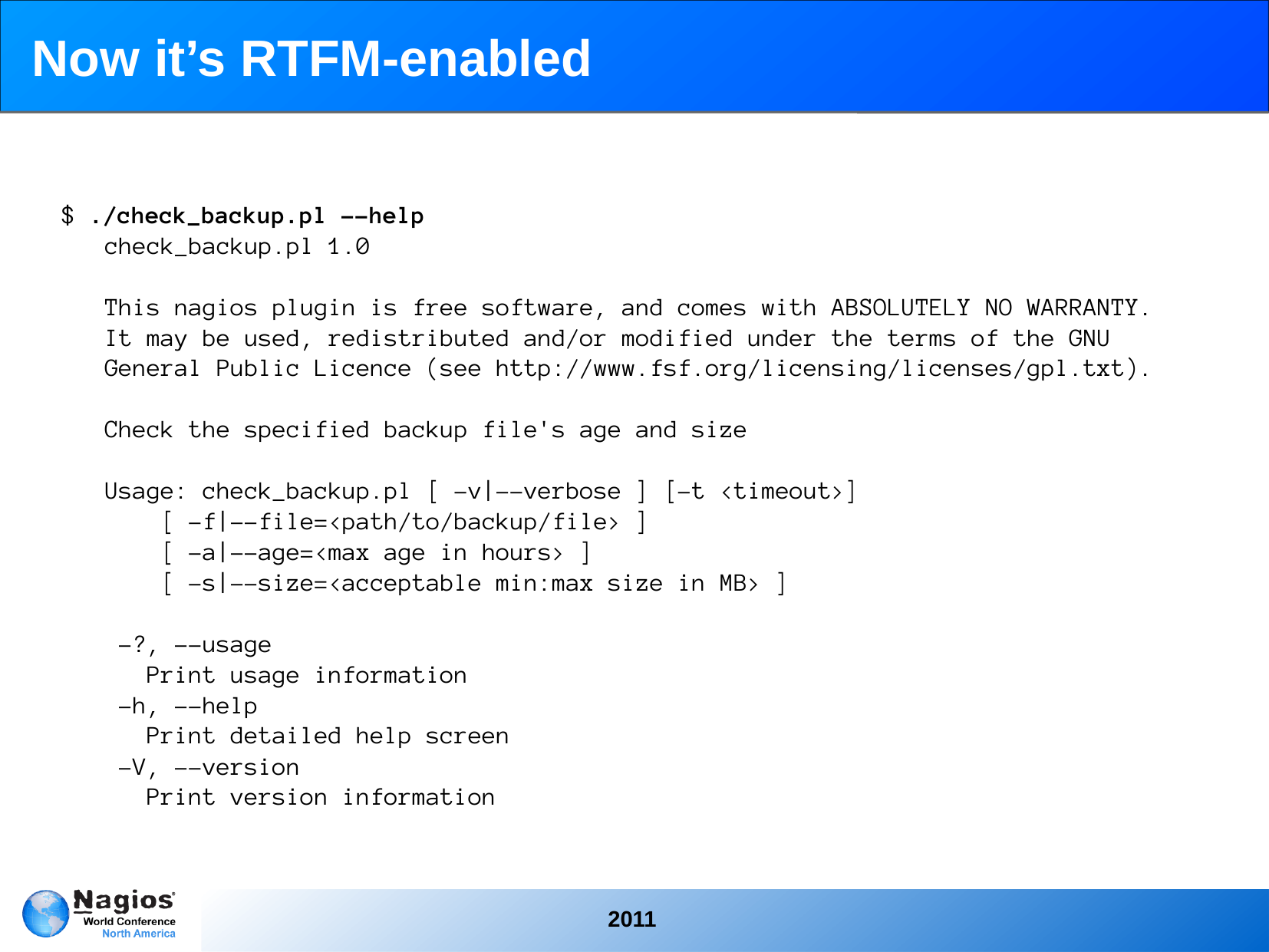

# Now it’s RTFM-enabled
$ ./check_backup.pl --help
check_backup.pl 1.0

This nagios plugin is free software, and comes with ABSOLUTELY NO WARRANTY.
It may be used, redistributed and/or modified under the terms of the GNU
General Public Licence (see http://www.fsf.org/licensing/licenses/gpl.txt).

Check the specified backup file's age and size

Usage: check_backup.pl [ -v|--verbose ] [-t <timeout>]
    [ -f|--file=<path/to/backup/file> ]
    [ -a|--age=<max age in hours> ]
    [ -s|--size=<acceptable min:max size in MB> ]

 -?, --usage
   Print usage information
 -h, --help
   Print detailed help screen
 -V, --version
   Print version information
2011